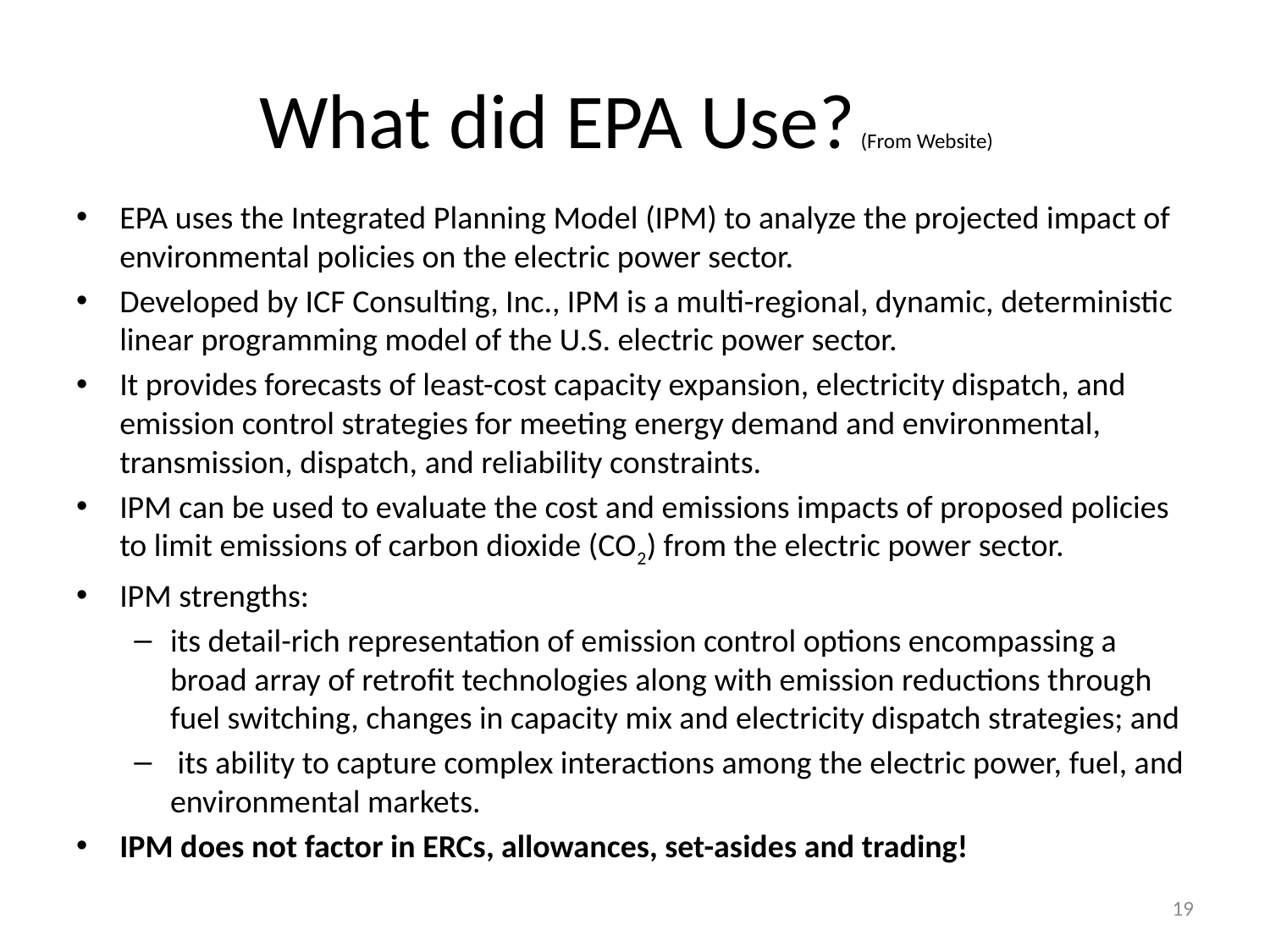

# What did EPA Use? (From Website)
EPA uses the Integrated Planning Model (IPM) to analyze the projected impact of environmental policies on the electric power sector.
Developed by ICF Consulting, Inc., IPM is a multi-regional, dynamic, deterministic linear programming model of the U.S. electric power sector.
It provides forecasts of least-cost capacity expansion, electricity dispatch, and emission control strategies for meeting energy demand and environmental, transmission, dispatch, and reliability constraints.
IPM can be used to evaluate the cost and emissions impacts of proposed policies to limit emissions of carbon dioxide (CO2) from the electric power sector.
IPM strengths:
its detail-rich representation of emission control options encompassing a broad array of retrofit technologies along with emission reductions through fuel switching, changes in capacity mix and electricity dispatch strategies; and
 its ability to capture complex interactions among the electric power, fuel, and environmental markets.
IPM does not factor in ERCs, allowances, set-asides and trading!
19